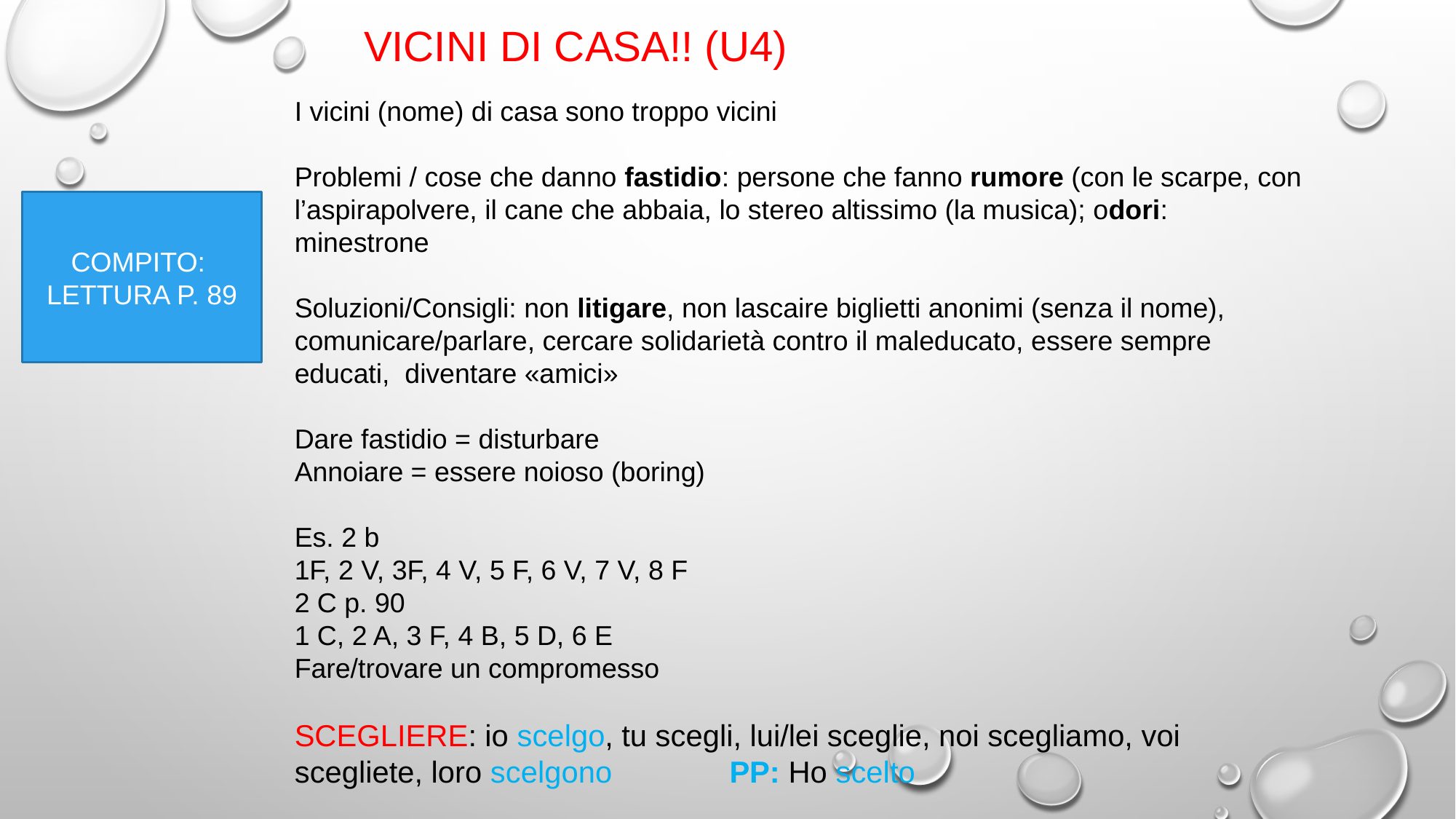

VICINI DI CASA!! (U4)
I vicini (nome) di casa sono troppo vicini

Problemi / cose che danno fastidio: persone che fanno rumore (con le scarpe, con l’aspirapolvere, il cane che abbaia, lo stereo altissimo (la musica); odori: minestrone

Soluzioni/Consigli: non litigare, non lascaire biglietti anonimi (senza il nome), comunicare/parlare, cercare solidarietà contro il maleducato, essere sempre educati,  diventare «amici»

Dare fastidio = disturbare
Annoiare = essere noioso (boring)

Es. 2 b
1F, 2 V, 3F, 4 V, 5 F, 6 V, 7 V, 8 F
2 C p. 90
1 C, 2 A, 3 F, 4 B, 5 D, 6 E
Fare/trovare un compromesso

SCEGLIERE: io scelgo, tu scegli, lui/lei sceglie, noi scegliamo, voi scegliete, loro scelgono              PP: Ho scelto

L’erba del vicino è sempre più verde. (proverbio)

COMPITO:
LETTURA P. 89